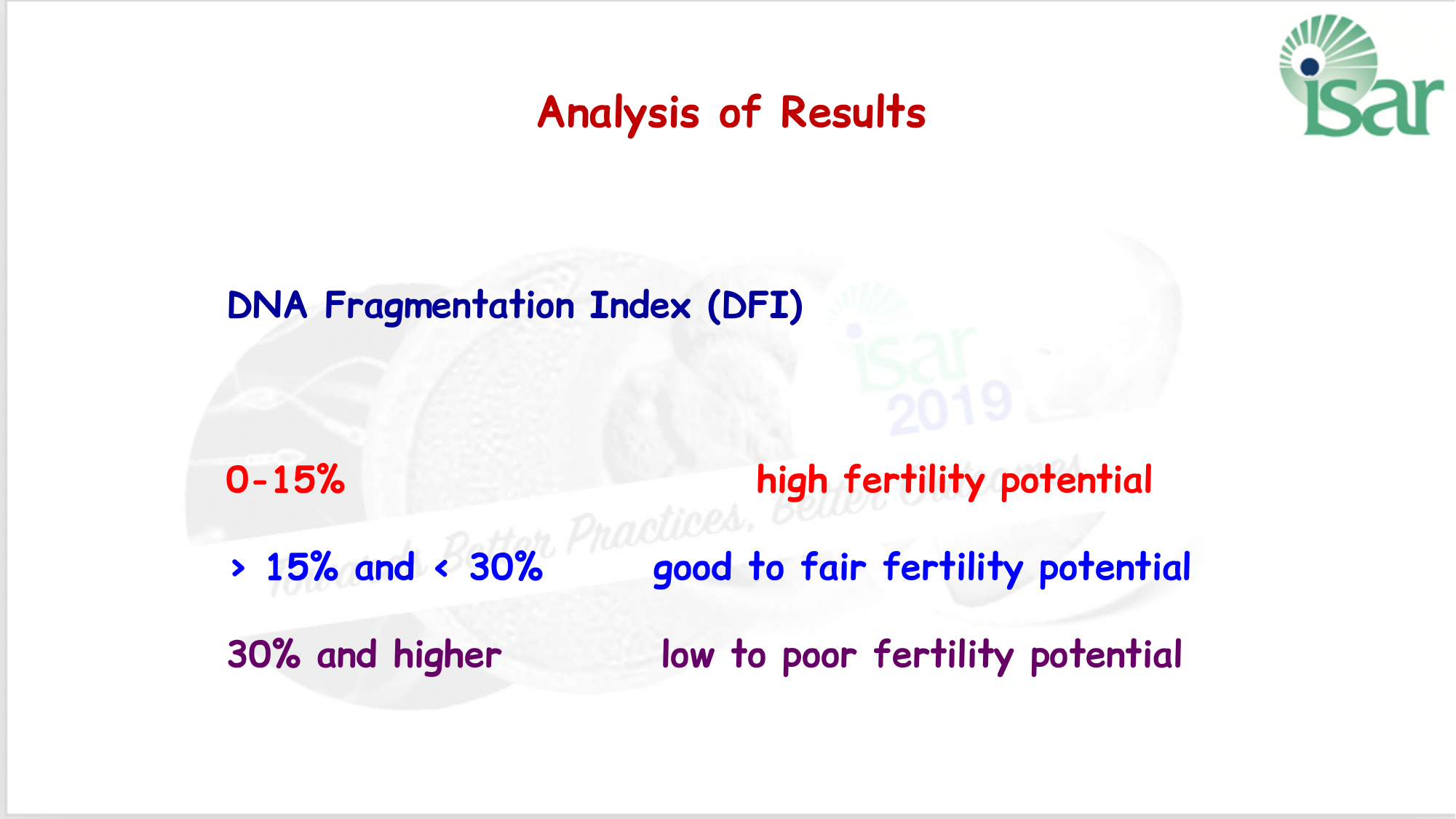

Analysis of Results

DNA Fragmentation Index (DFI)

0-15%                          high fertility potential
> 15% and < 30%       good to fair fertility potential
30% and higher          low to poor fertility potential